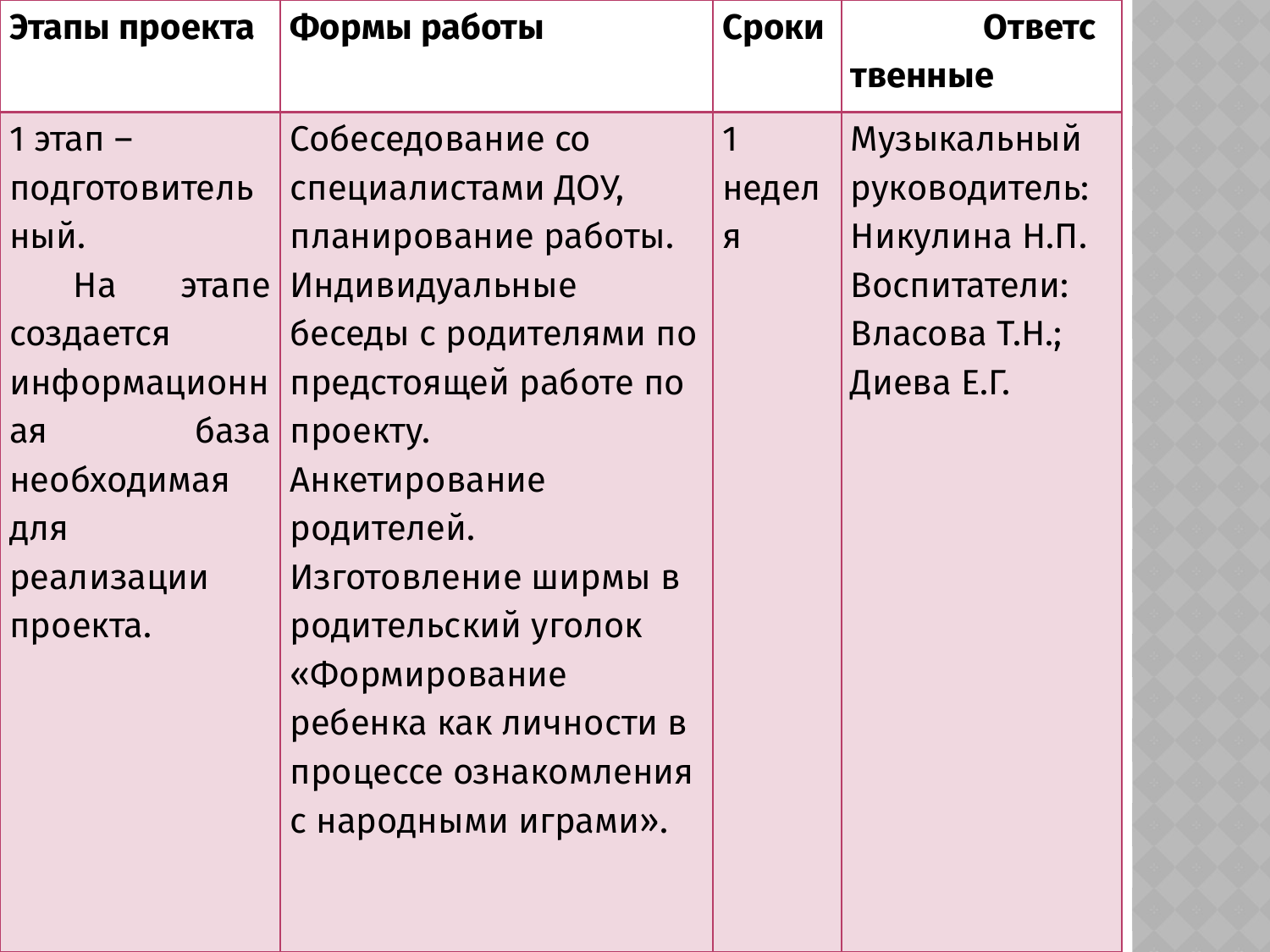

| Этапы проекта | Формы работы | Сроки | Ответственные |
| --- | --- | --- | --- |
| 1 этап – подготовительный. На этапе создается информационная база необходимая для реализации проекта. | Собеседование со специалистами ДОУ, планирование работы. Индивидуальные беседы с родителями по предстоящей работе по проекту. Анкетирование родителей. Изготовление ширмы в родительский уголок «Формирование ребенка как личности в процессе ознакомления с народными играми». | 1 неделя | Музыкальный руководитель: Никулина Н.П. Воспитатели: Власова Т.Н.; Диева Е.Г. |
#